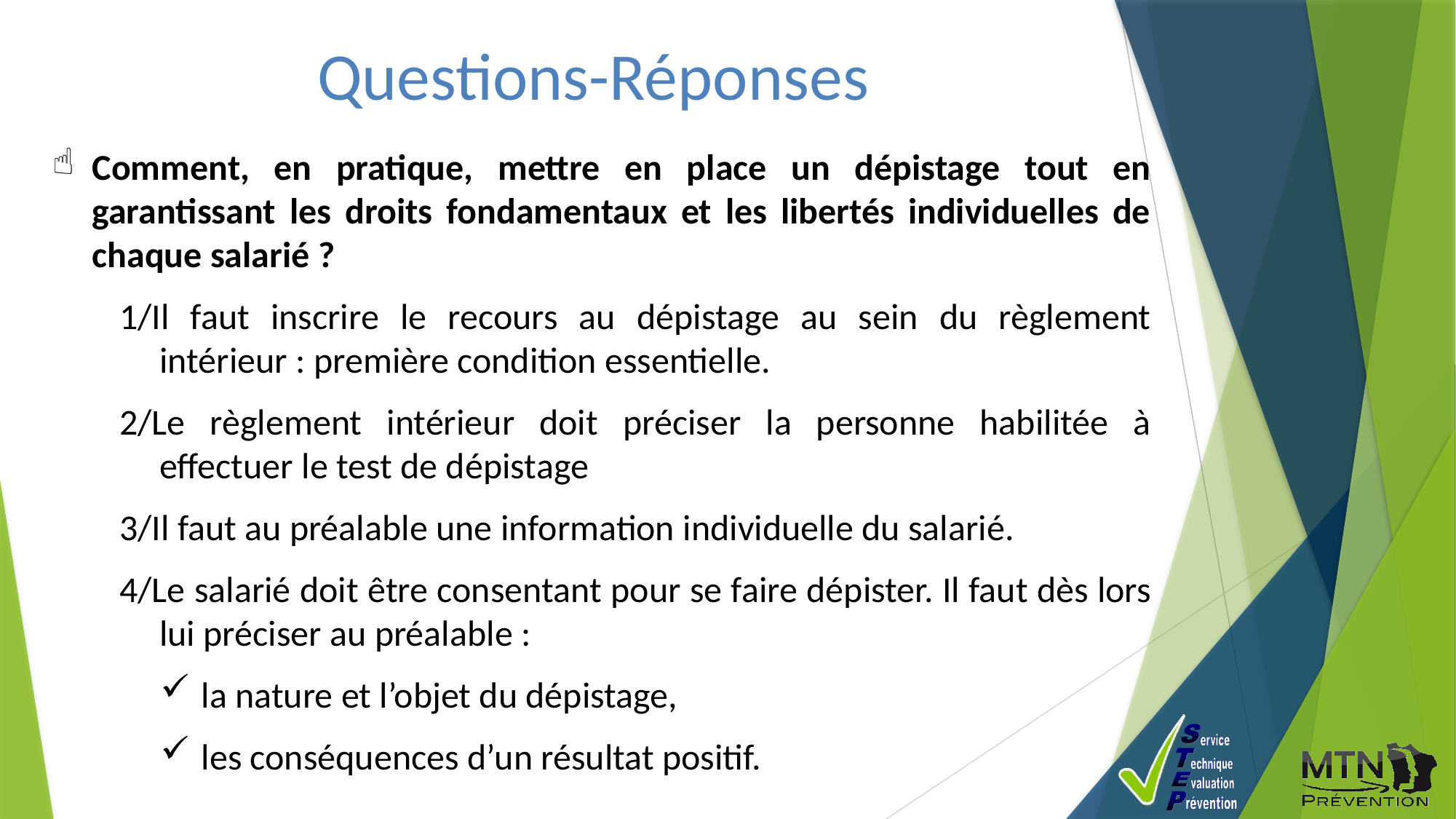

Questions-Réponses
Comment, en pratique, mettre en place un dépistage tout en garantissant les droits fondamentaux et les libertés individuelles de chaque salarié ?
1/Il faut inscrire le recours au dépistage au sein du règlement intérieur : première condition essentielle.
2/Le règlement intérieur doit préciser la personne habilitée à effectuer le test de dépistage
3/Il faut au préalable une information individuelle du salarié.
4/Le salarié doit être consentant pour se faire dépister. Il faut dès lors lui préciser au préalable :
la nature et l’objet du dépistage,
les conséquences d’un résultat positif.